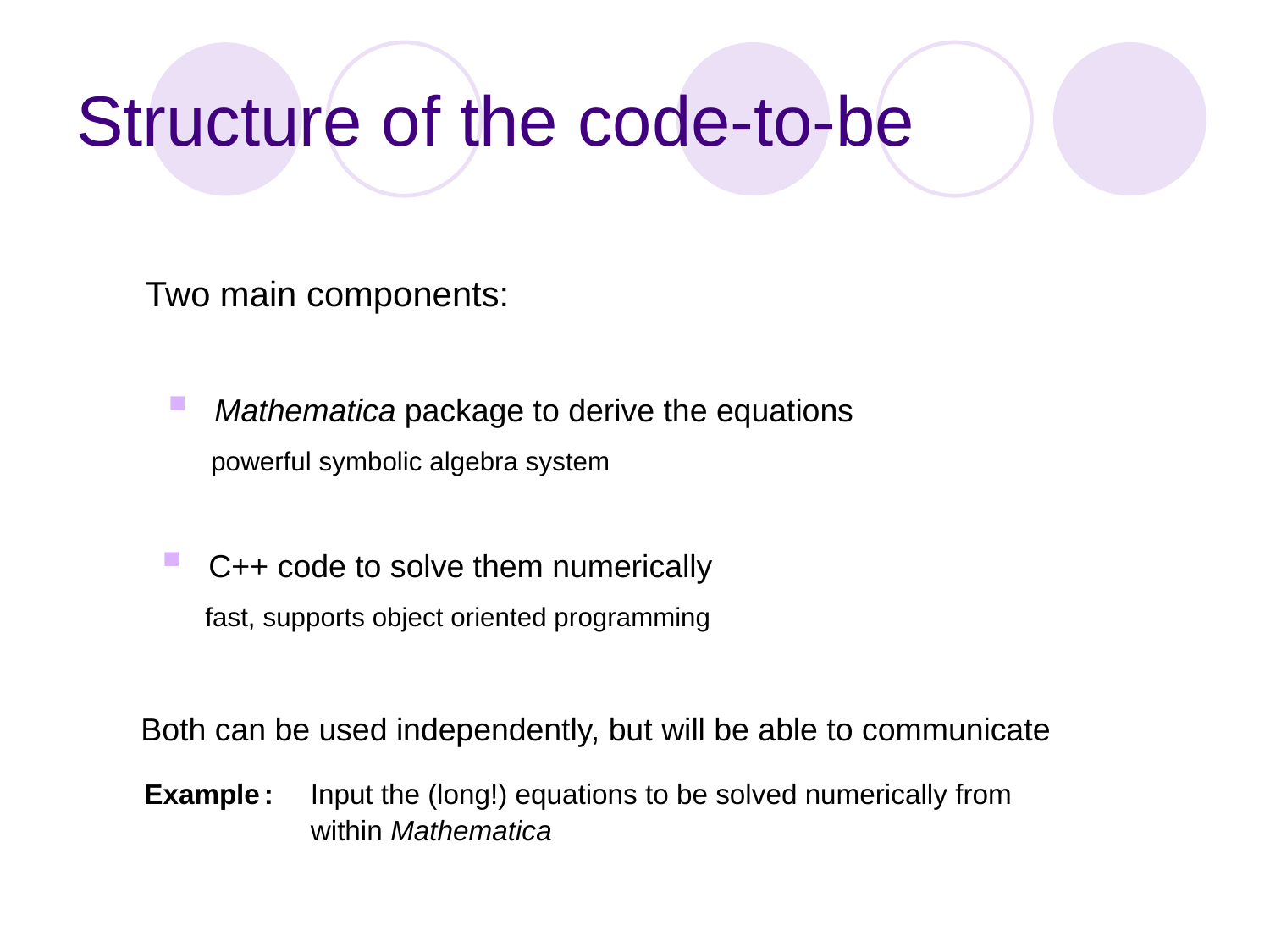

# Structure of the code-to-be
Two main components:
Mathematica package to derive the equations
      powerful symbolic algebra system
C++ code to solve them numerically
      fast, supports object oriented programming
Both can be used independently, but will be able to communicate
Input the (long!) equations to be solved numerically from within Mathematica
Example :